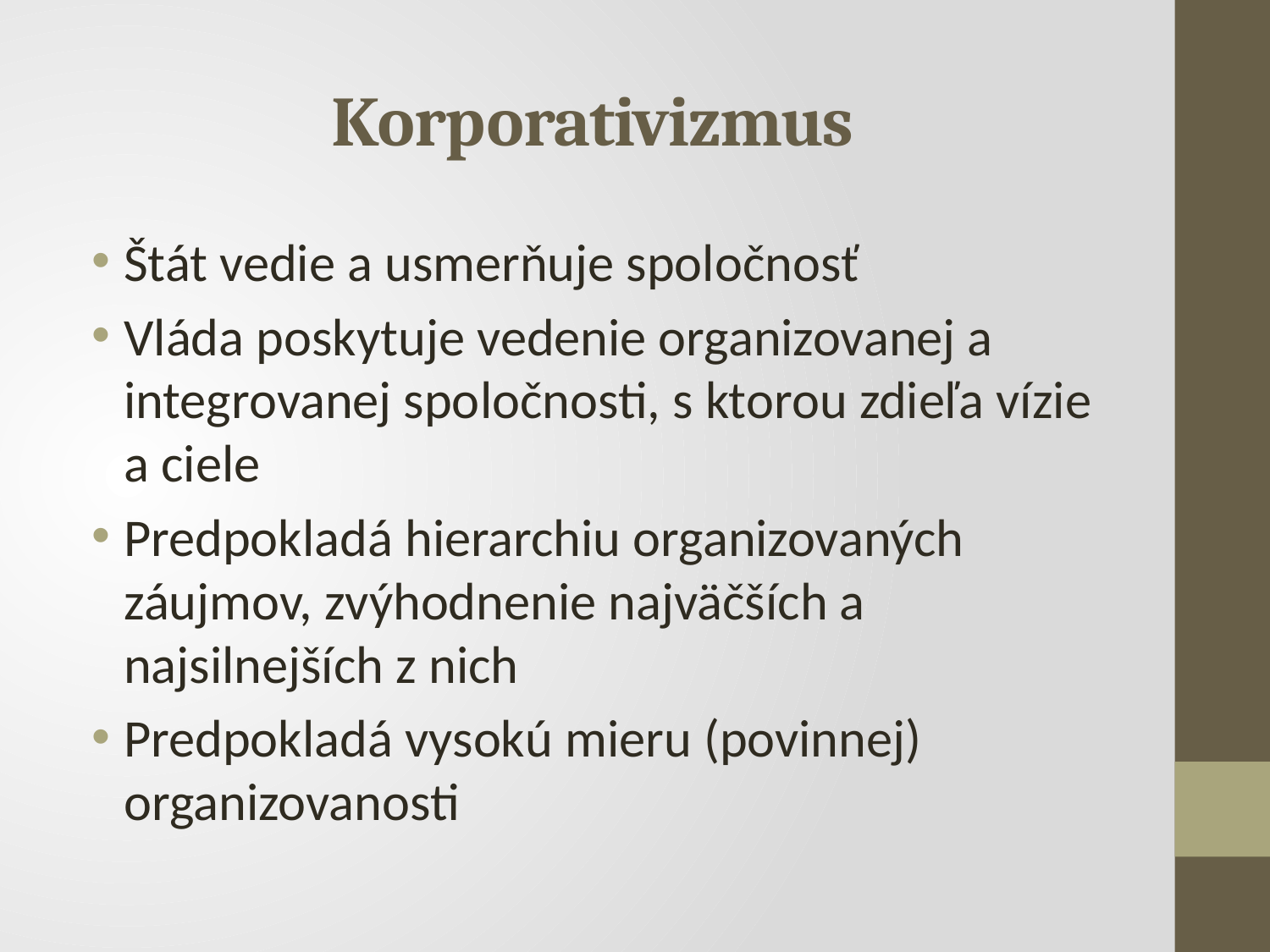

# Korporativizmus
Štát vedie a usmerňuje spoločnosť
Vláda poskytuje vedenie organizovanej a integrovanej spoločnosti, s ktorou zdieľa vízie a ciele
Predpokladá hierarchiu organizovaných záujmov, zvýhodnenie najväčších a najsilnejších z nich
Predpokladá vysokú mieru (povinnej) organizovanosti